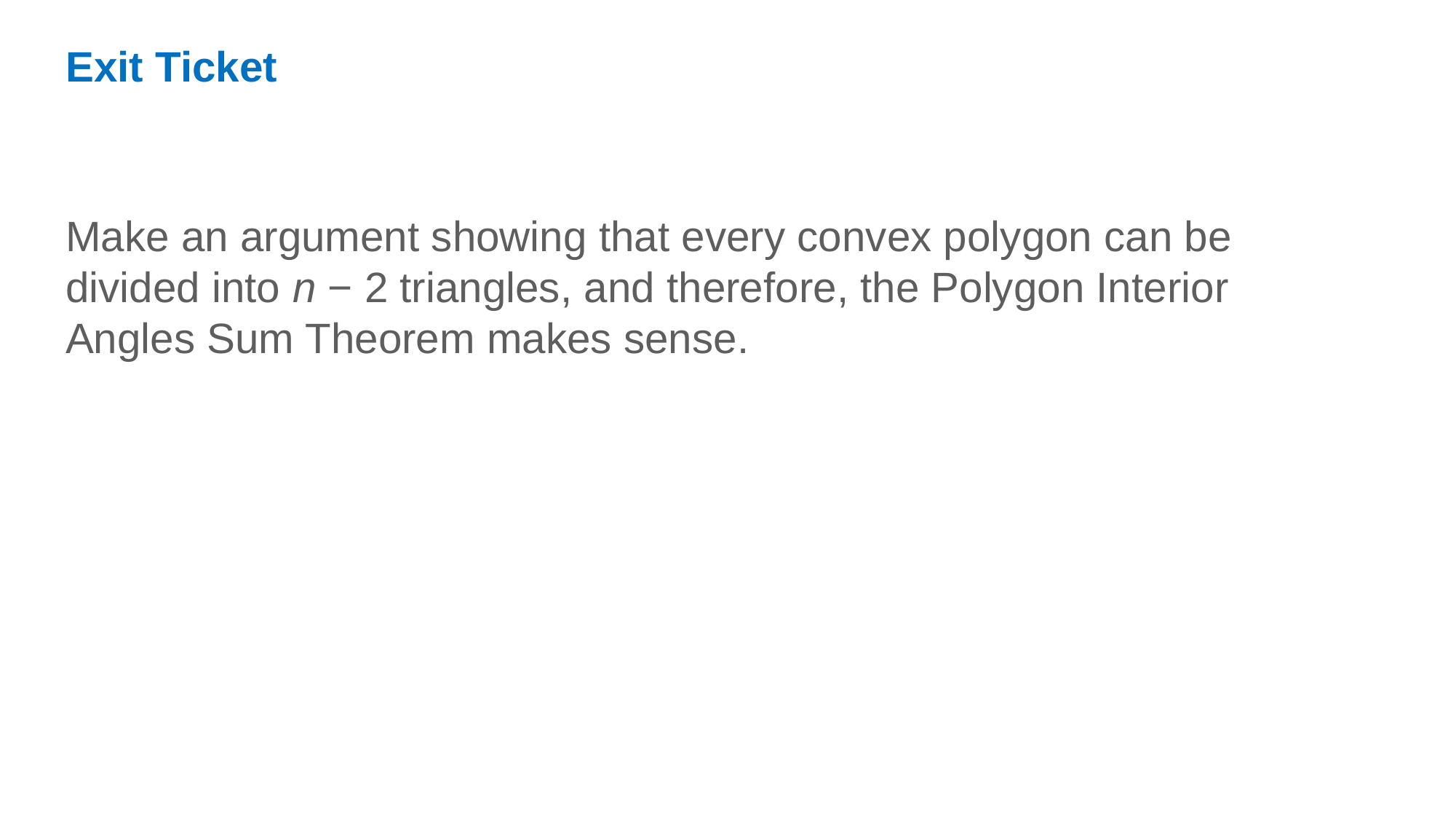

Exit Ticket
Make an argument showing that every convex polygon can be divided into n − 2 triangles, and therefore, the Polygon Interior Angles Sum Theorem makes sense.